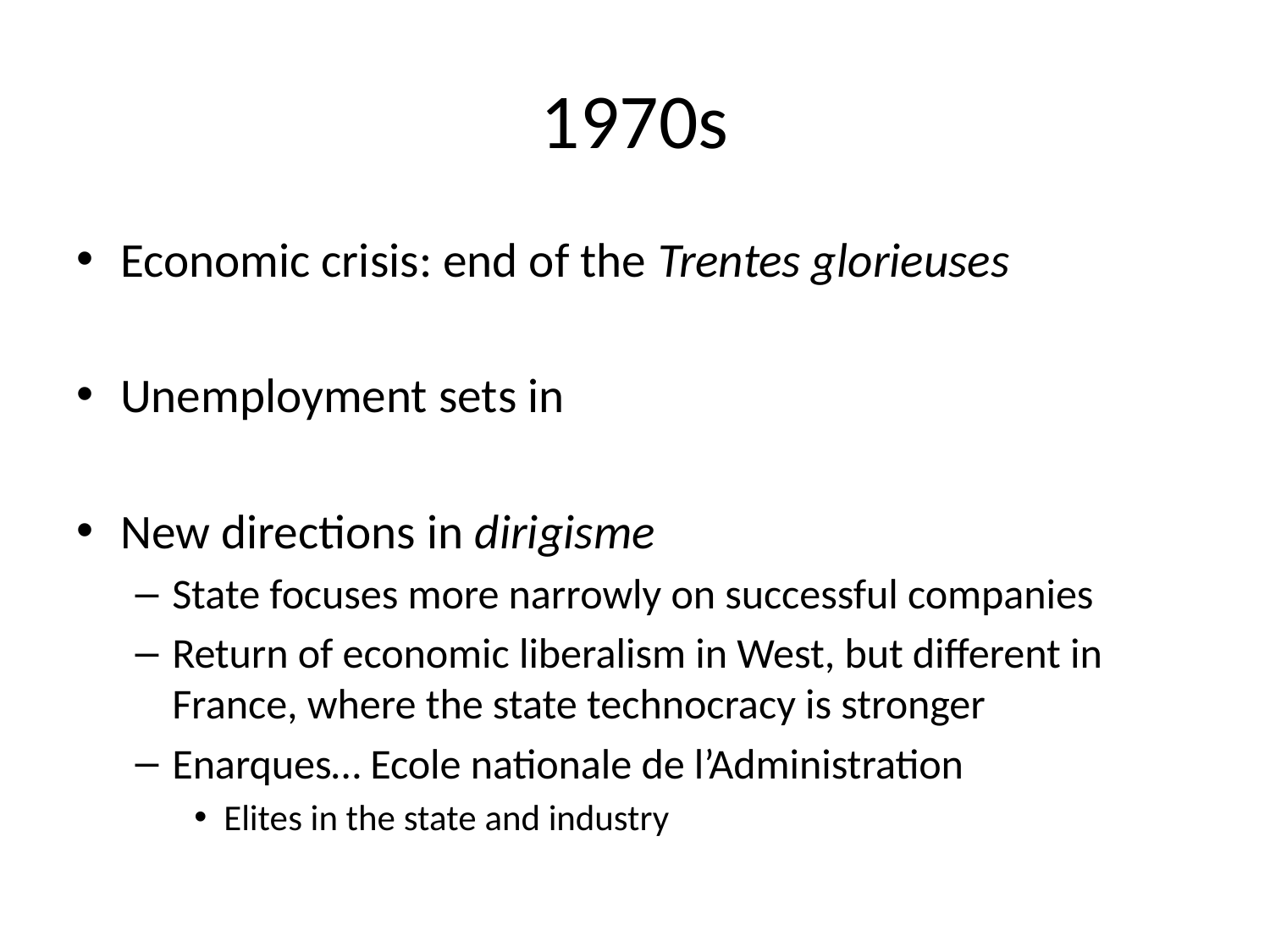

# 1970s
Economic crisis: end of the Trentes glorieuses

Unemployment sets in

New directions in dirigisme
State focuses more narrowly on successful companies
Return of economic liberalism in West, but different in France, where the state technocracy is stronger
Enarques… Ecole nationale de l’Administration
Elites in the state and industry